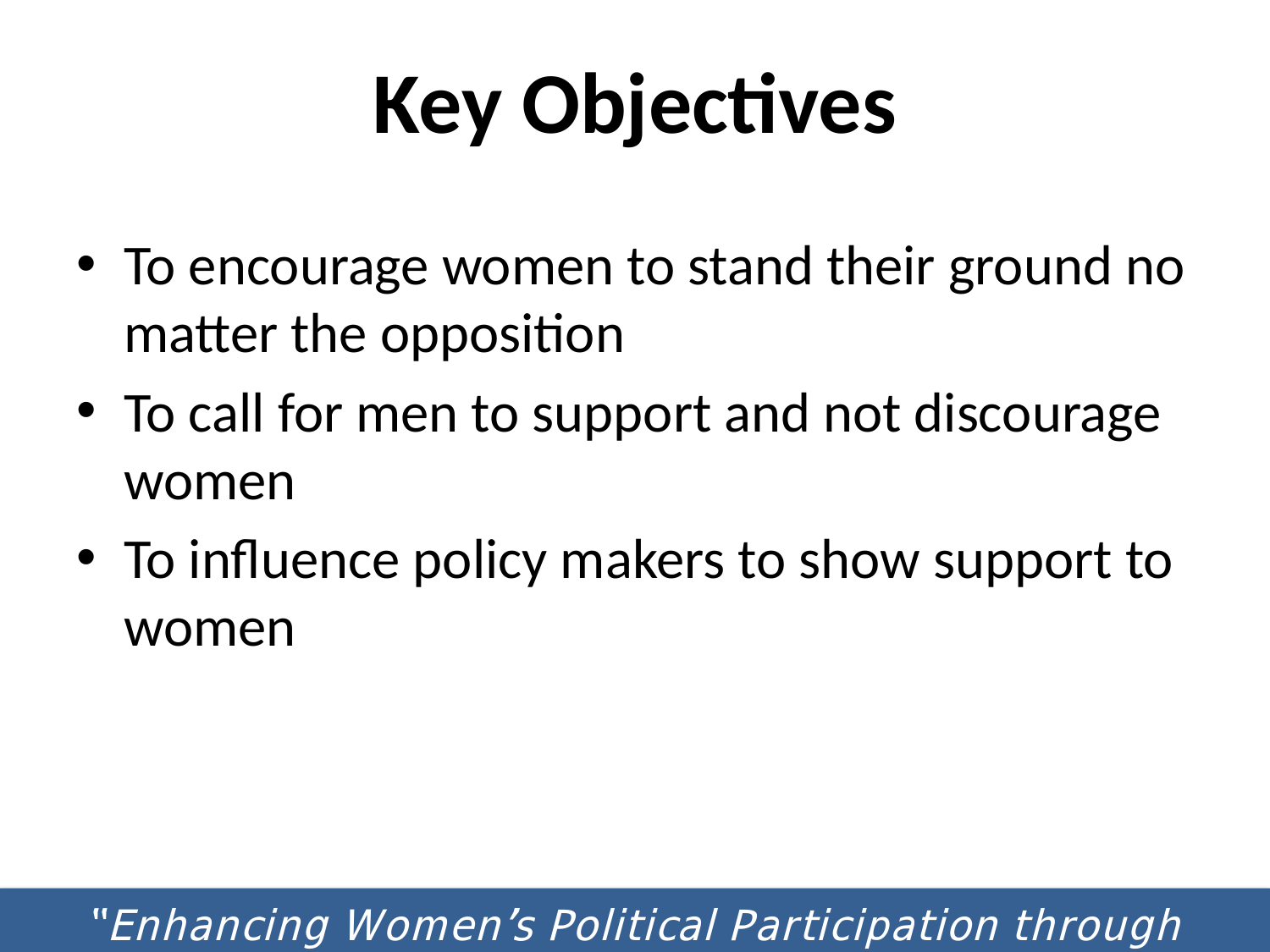

# Key Objectives
To encourage women to stand their ground no matter the opposition
To call for men to support and not discourage women
To influence policy makers to show support to women
“Enhancing Women’s Political Participation through media”